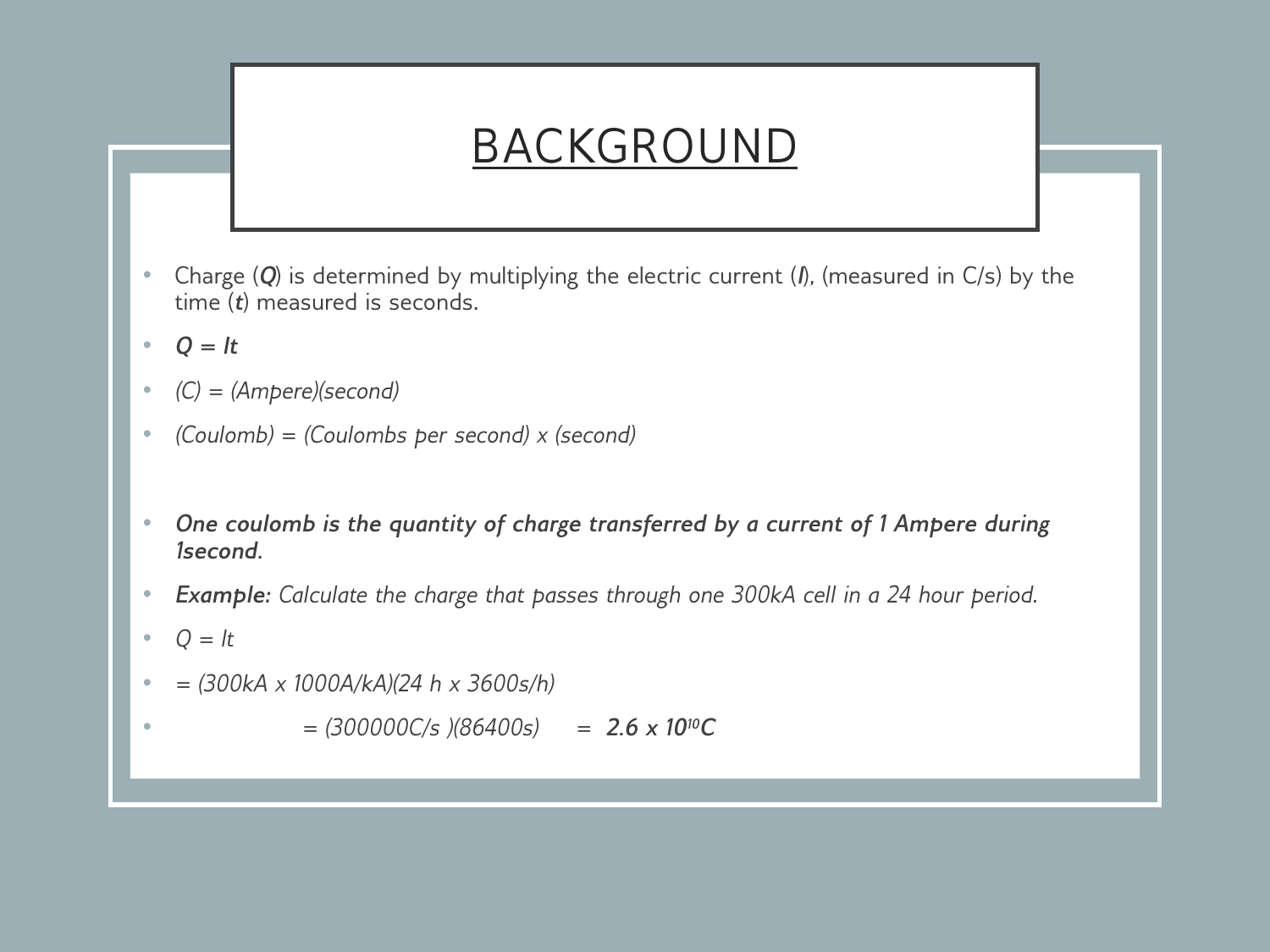

Background

Charge (Q) is determined by multiplying the electric current (I), (measured in C/s) by the time (t) measured is seconds.
Q = It
(C) = (Ampere)(second)
(Coulomb) = (Coulombs per second) x (second)

One coulomb is the quantity of charge transferred by a current of 1 Ampere during 1second.
Example: Calculate the charge that passes through one 300kA cell in a 24 hour period.
Q = It
= (300kA x 1000A/kA)(24 h x 3600s/h)
	= (300000C/s )(86400s)     =  2.6 x 1010C